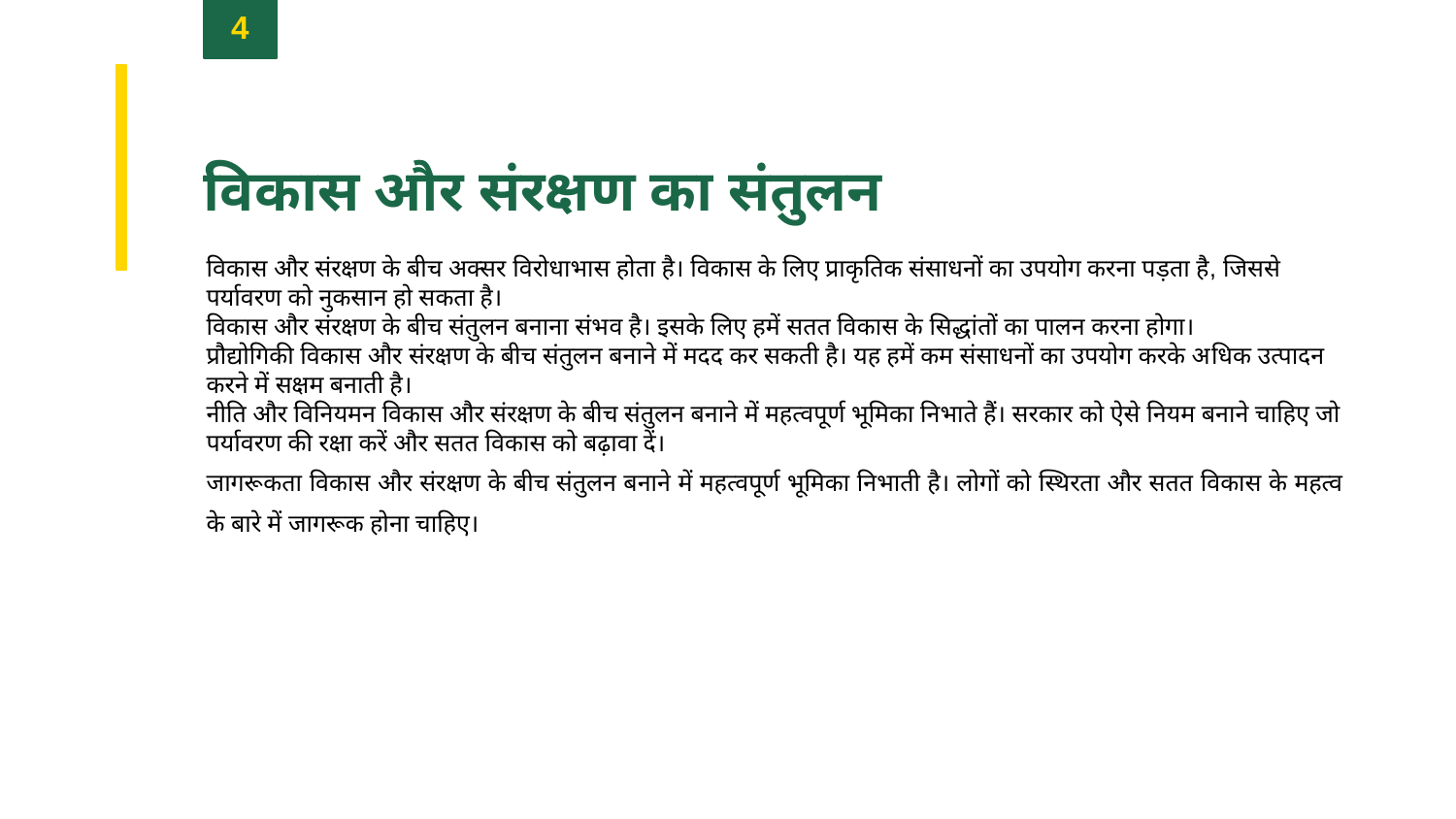

4

विकास और संरक्षण का संतुलन
विकास और संरक्षण के बीच अक्सर विरोधाभास होता है। विकास के लिए प्राकृतिक संसाधनों का उपयोग करना पड़ता है, जिससे पर्यावरण को नुकसान हो सकता है।
विकास और संरक्षण के बीच संतुलन बनाना संभव है। इसके लिए हमें सतत विकास के सिद्धांतों का पालन करना होगा।
प्रौद्योगिकी विकास और संरक्षण के बीच संतुलन बनाने में मदद कर सकती है। यह हमें कम संसाधनों का उपयोग करके अधिक उत्पादन करने में सक्षम बनाती है।
नीति और विनियमन विकास और संरक्षण के बीच संतुलन बनाने में महत्वपूर्ण भूमिका निभाते हैं। सरकार को ऐसे नियम बनाने चाहिए जो पर्यावरण की रक्षा करें और सतत विकास को बढ़ावा दें।
जागरूकता विकास और संरक्षण के बीच संतुलन बनाने में महत्वपूर्ण भूमिका निभाती है। लोगों को स्थिरता और सतत विकास के महत्व के बारे में जागरूक होना चाहिए।